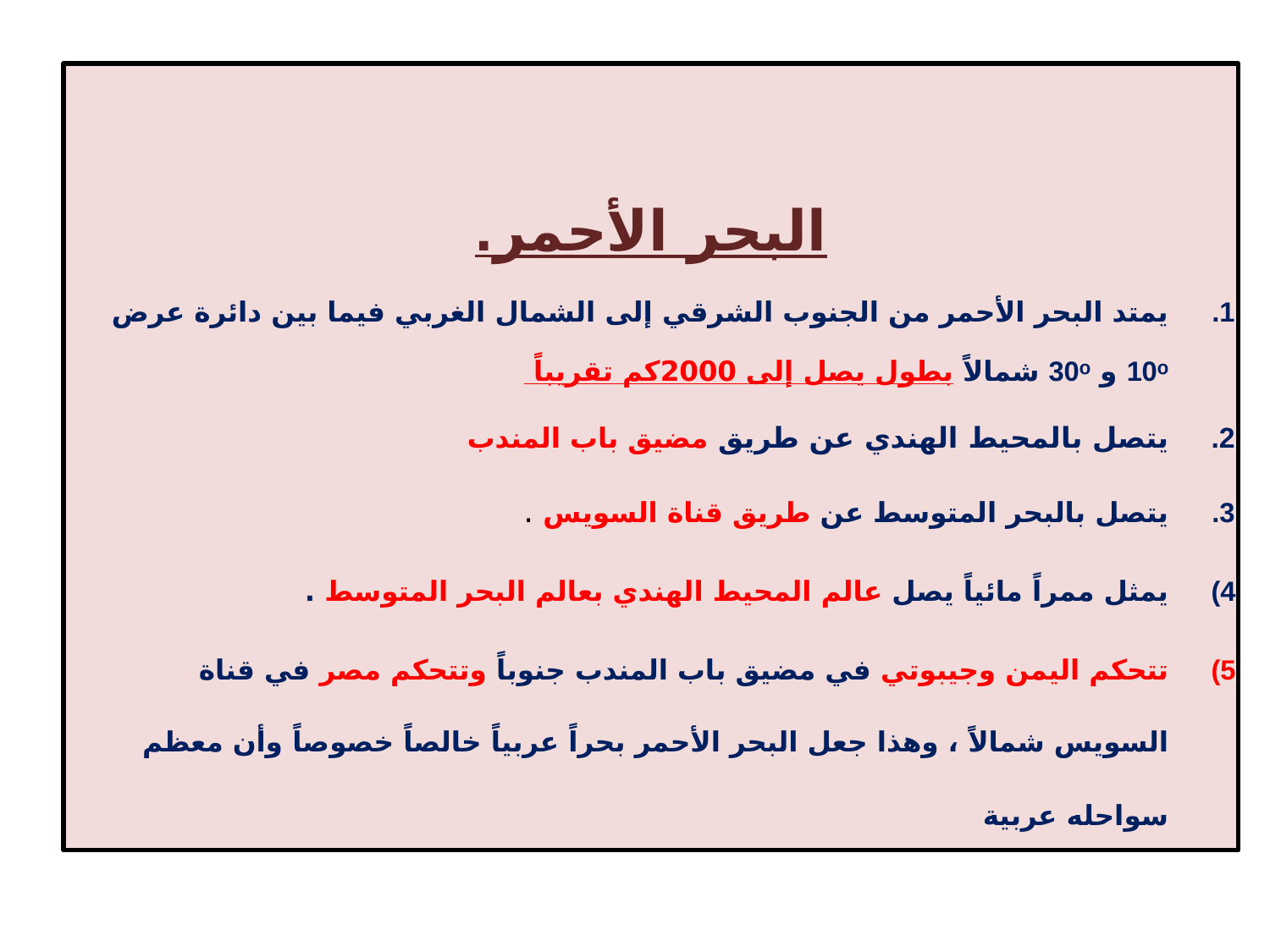

البحر الأحمر.
يمتد البحر الأحمر من الجنوب الشرقي إلى الشمال الغربي فيما بين دائرة عرض 10ᵒ و 30ᵒ شمالاً بطول يصل إلى 2000كم تقريباً
يتصل بالمحيط الهندي عن طريق مضيق باب المندب
يتصل بالبحر المتوسط عن طريق قناة السويس .
يمثل ممراً مائياً يصل عالم المحيط الهندي بعالم البحر المتوسط .
تتحكم اليمن وجيبوتي في مضيق باب المندب جنوباً وتتحكم مصر في قناة السويس شمالاً ، وهذا جعل البحر الأحمر بحراً عربياً خالصاً خصوصاً وأن معظم سواحله عربية